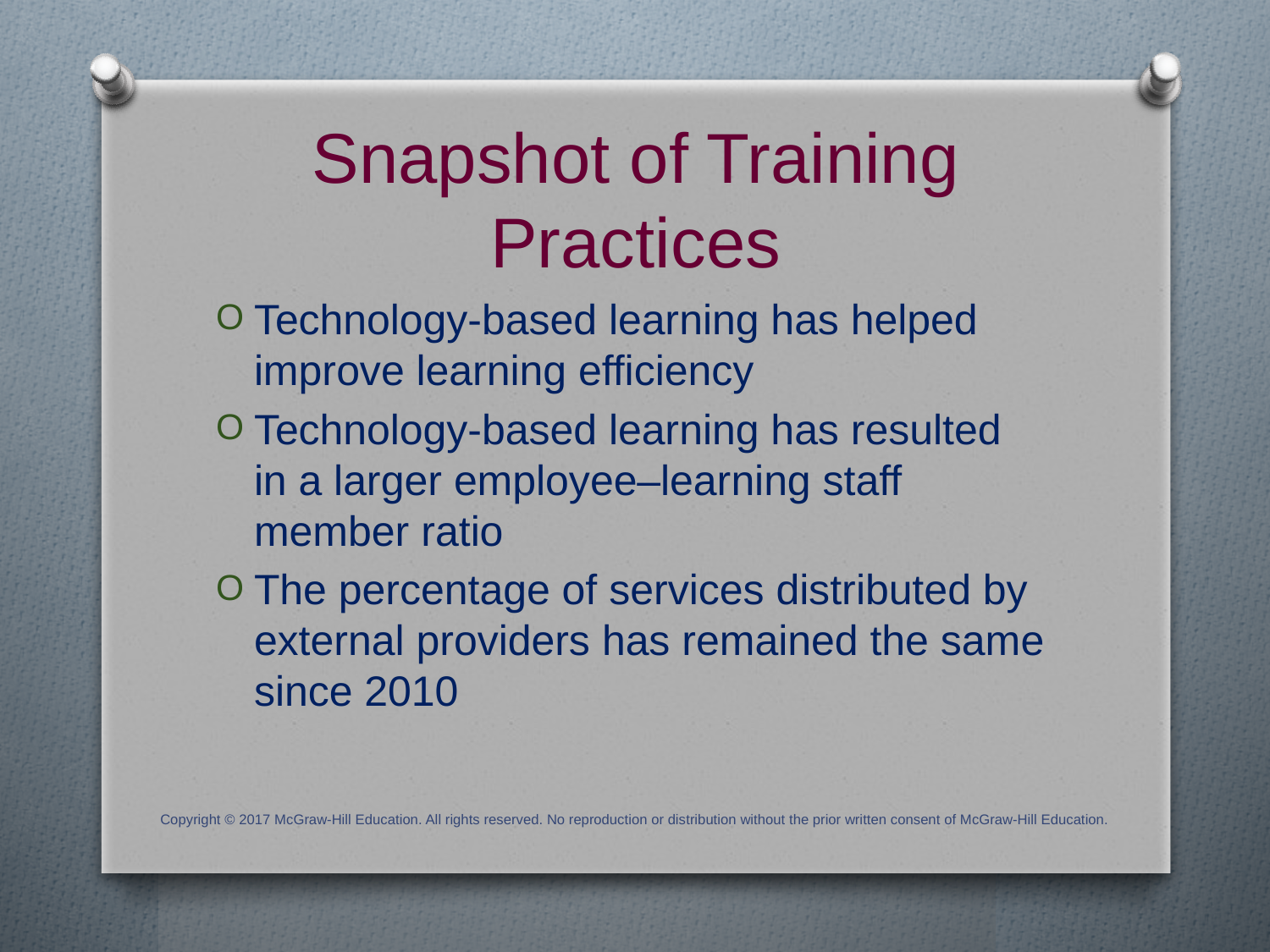

# Snapshot of Training Practices
Technology-based learning has helped improve learning efficiency
Technology-based learning has resulted in a larger employee–learning staff member ratio
The percentage of services distributed by external providers has remained the same since 2010

Copyright © 2017 McGraw-Hill Education. All rights reserved. No reproduction or distribution without the prior written consent of McGraw-Hill Education.